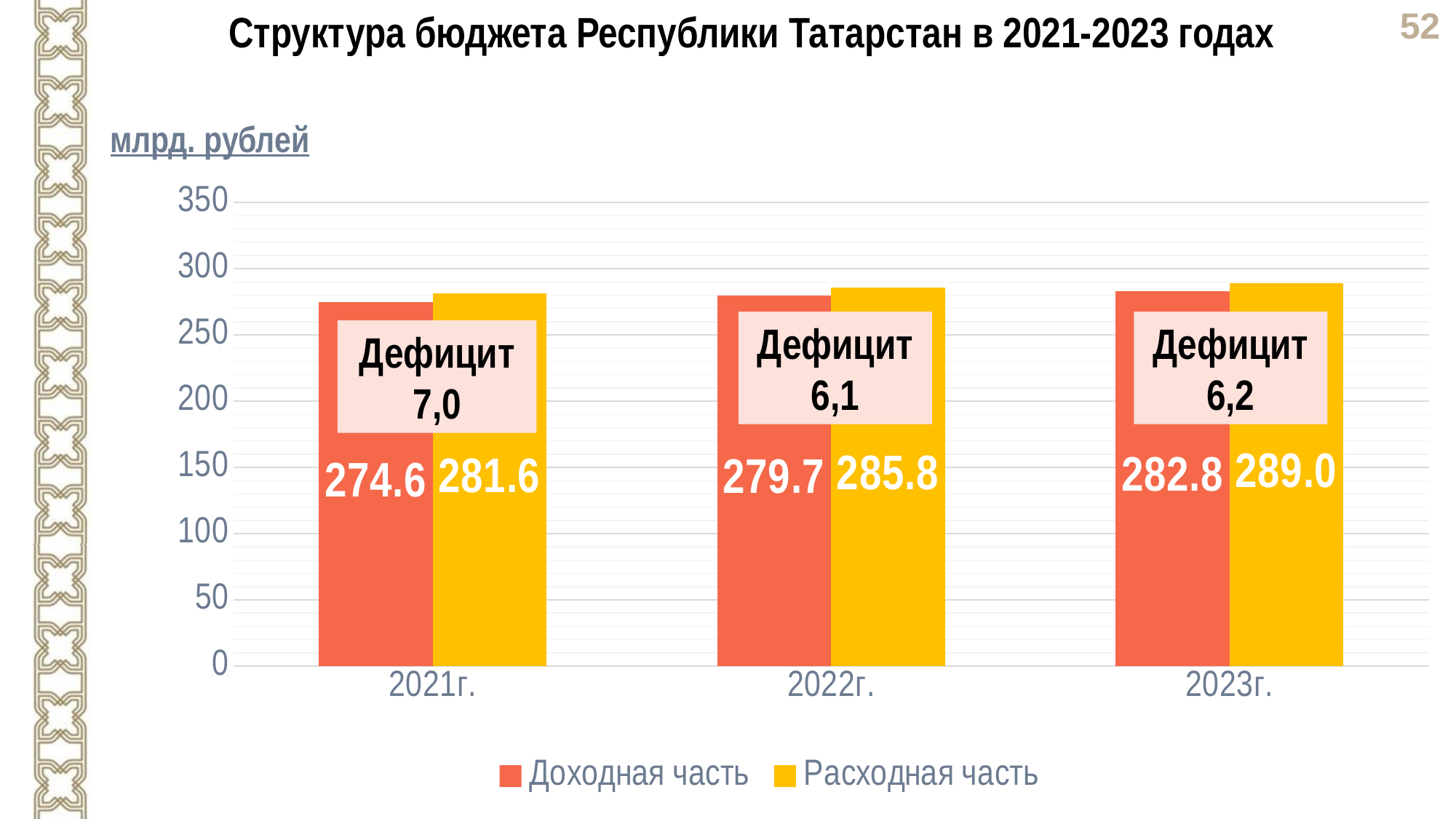

Структура бюджета Республики Татарстан в 2021-2023 годах
млрд. рублей

### Chart

| Category | Доходная часть | Расходная часть |
|---|---|---|
| 2021г. | 274.6 | 281.6 |
| 2022г. | 279.7 | 285.8 |
| 2023г. | 282.8 | 289.0 |
Дефицит
6,1
Дефицит
6,2
Дефицит 7,0